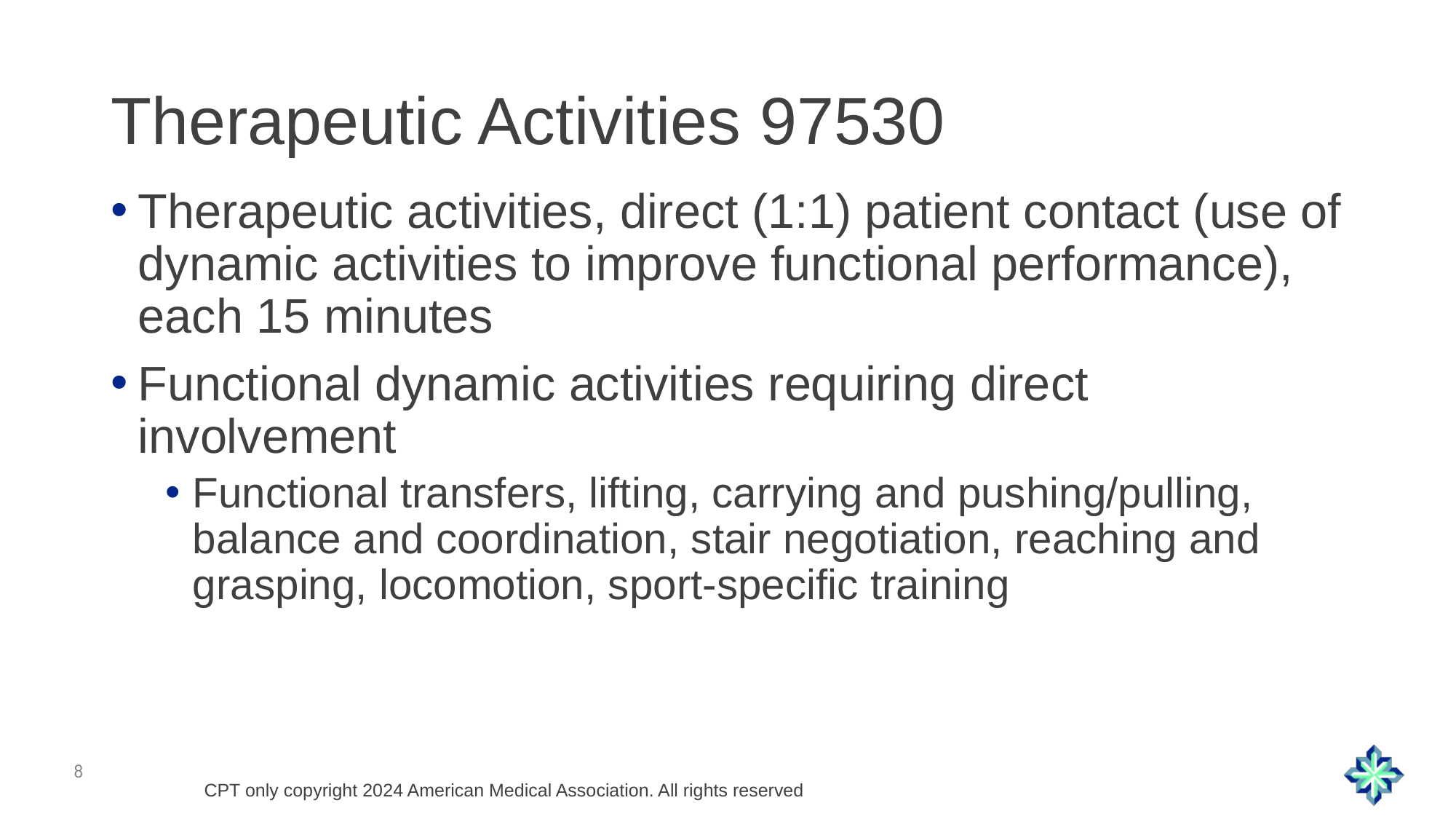

# Therapeutic Activities 97530
Therapeutic activities, direct (1:1) patient contact (use of dynamic activities to improve functional performance), each 15 minutes
Functional dynamic activities requiring direct involvement
Functional transfers, lifting, carrying and pushing/pulling, balance and coordination, stair negotiation, reaching and grasping, locomotion, sport-specific training
CPT only copyright 2024 American Medical Association. All rights reserved